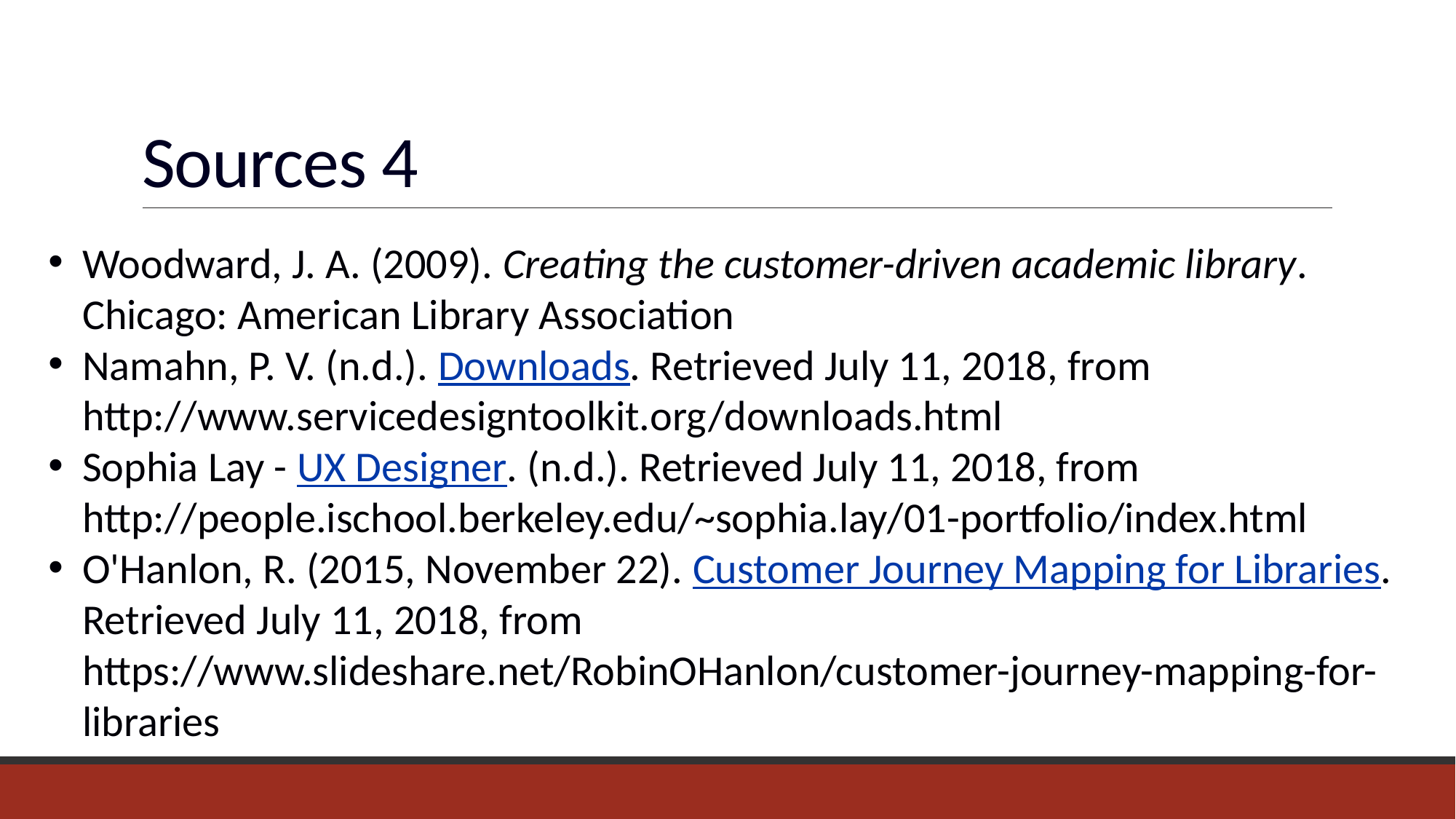

# Sources 4
Woodward, J. A. (2009). Creating the customer-driven academic library. Chicago: American Library Association
Namahn, P. V. (n.d.). Down­loads. Retrieved July 11, 2018, from http://www.servicedesigntoolkit.org/downloads.html
Sophia Lay - UX Designer. (n.d.). Retrieved July 11, 2018, from http://people.ischool.berkeley.edu/~sophia.lay/01-portfolio/index.html
O'Hanlon, R. (2015, November 22). Customer Journey Mapping for Libraries. Retrieved July 11, 2018, from https://www.slideshare.net/RobinOHanlon/customer-journey-mapping-for-libraries